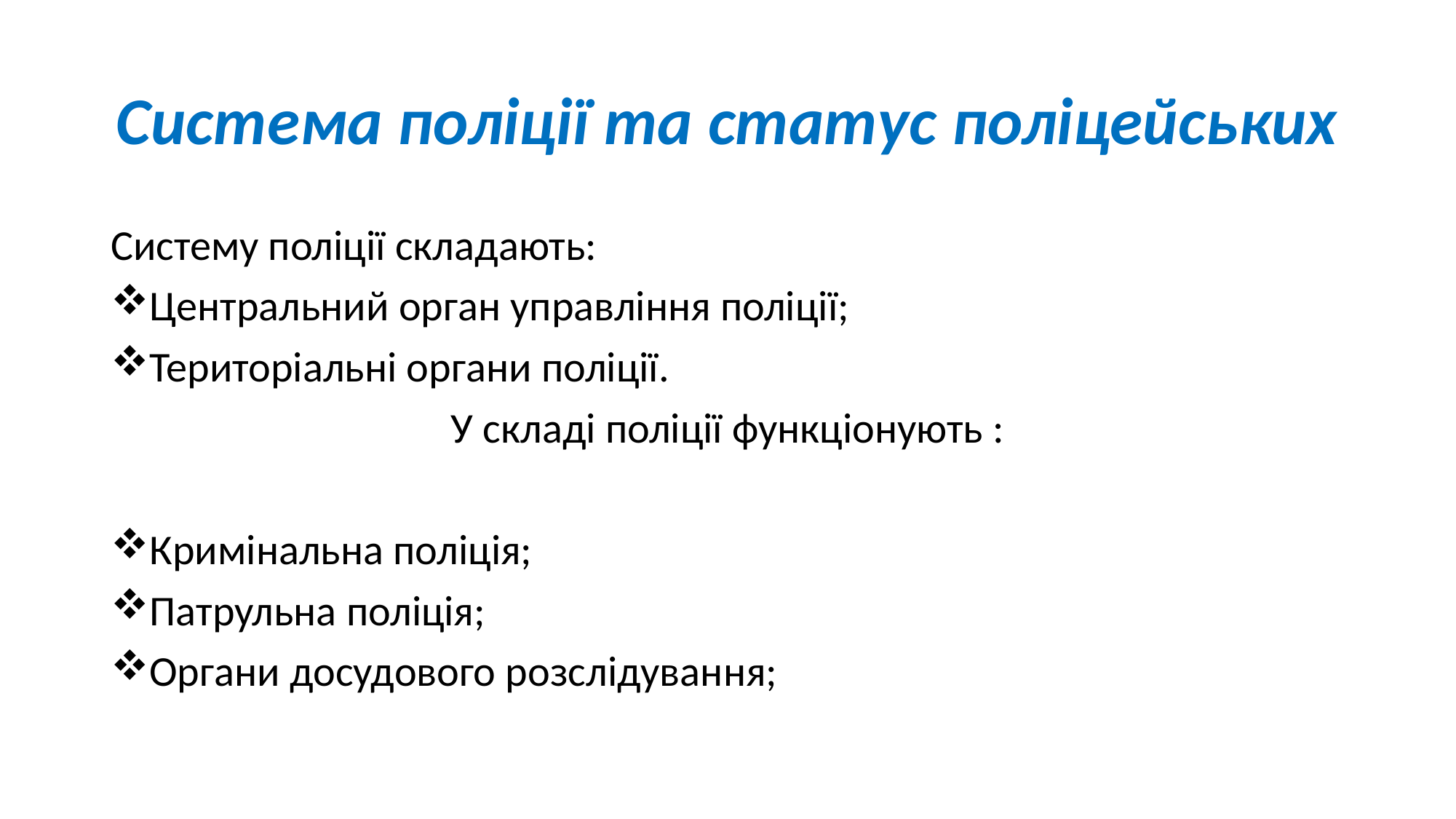

# Система поліції та статус поліцейських
Систему поліції складають:
Центральний орган управління поліції;
Територіальні органи поліції.
У складі поліції функціонують :

Кримінальна поліція;
Патрульна поліція;
Органи досудового розслідування;